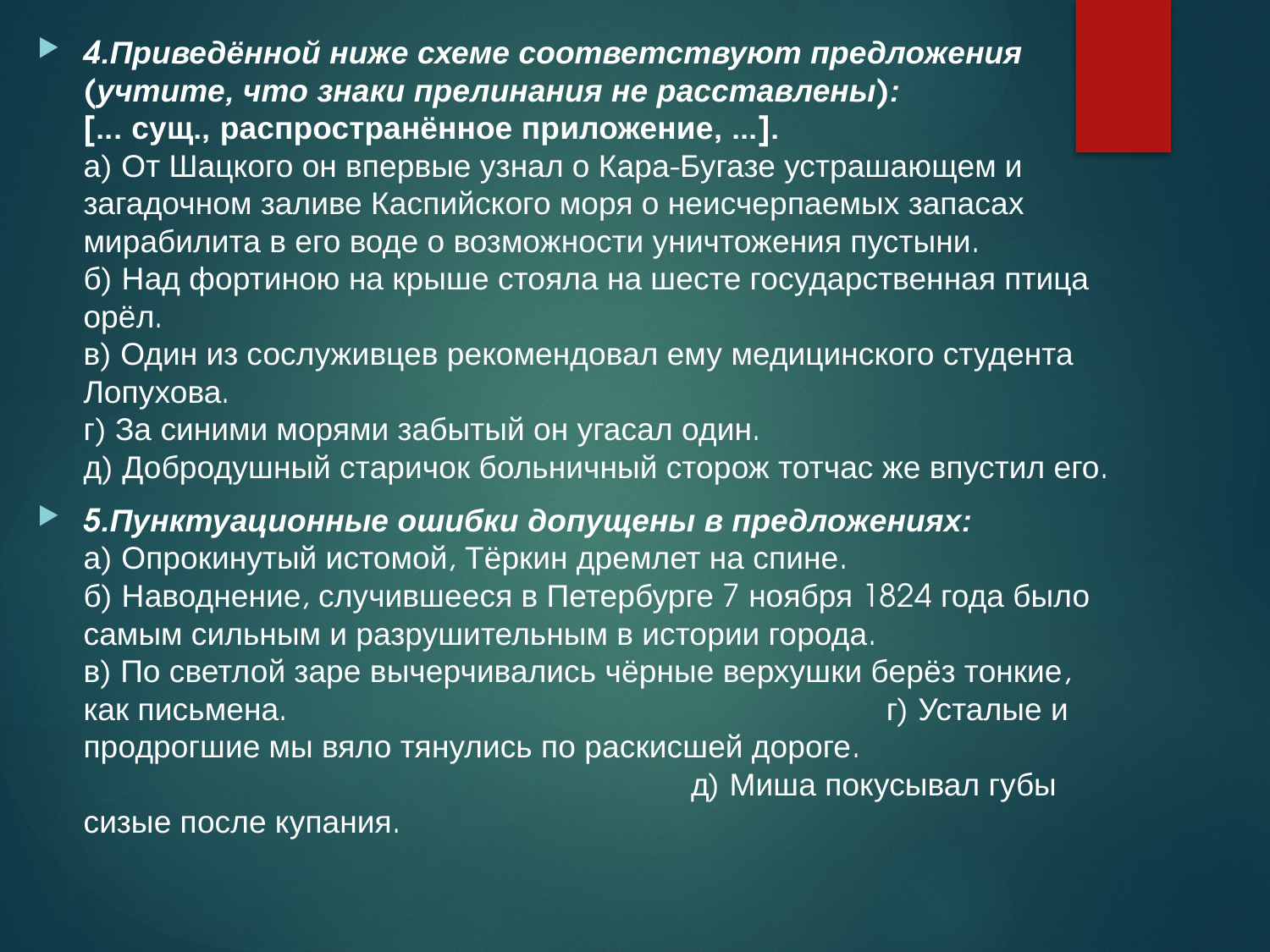

4.Приведённой ниже схеме соответствуют предложения (учтите, что знаки прелинания не расставлены):
[... сущ., распространённое приложение, ...].
а) От Шацкого он впервые узнал о Кара-Бугазе устрашающем и загадочном заливе Каспийского моря о неисчерпаемых запасах мирабилита в его воде о возможности уничтожения пустыни.
б) Над фортиною на крыше стояла на шесте государственная птица орёл.
в) Один из сослуживцев рекомендовал ему медицинского студента Лопухова.
г) За синими морями забытый он угасал один.
д) Добродушный старичок больничный сторож тотчас же впустил его.
5.Пунктуационные ошибки допущены в предложениях:
а) Опрокинутый истомой, Тёркин дремлет на спине.
б) Наводнение, случившееся в Петербурге 7 ноября 1824 года было самым сильным и разрушительным в истории города.
в) По светлой заре вычерчивались чёрные верхушки берёз тонкие, как письмена.                                                                     г) Усталые и продрогшие мы вяло тянулись по раскисшей дороге.                                                                                                   д) Миша покусывал губы сизые после купания.